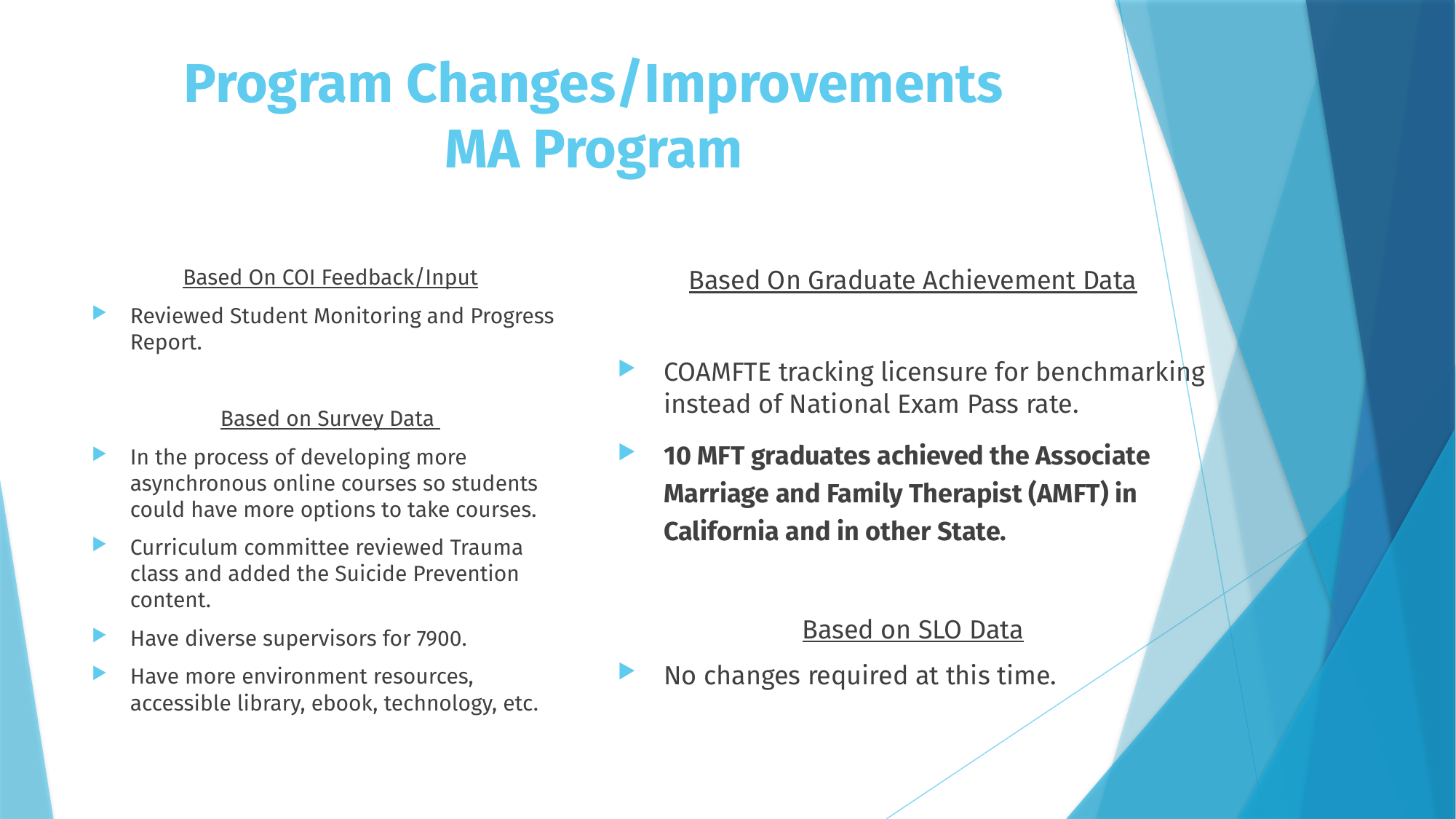

# Program Changes/Improvements MA Program
Based On COI Feedback/Input
Reviewed Student Monitoring and Progress Report.

Based on Survey Data
In the process of developing more asynchronous online courses so students could have more options to take courses.
Curriculum committee reviewed Trauma class and added the Suicide Prevention content.
Have diverse supervisors for 7900.
Have more environment resources, accessible library, ebook, technology, etc.
Based On Graduate Achievement Data

COAMFTE tracking licensure for benchmarking instead of National Exam Pass rate.
10 MFT graduates achieved the Associate Marriage and Family Therapist (AMFT) in California and in other State.

Based on SLO Data
No changes required at this time.